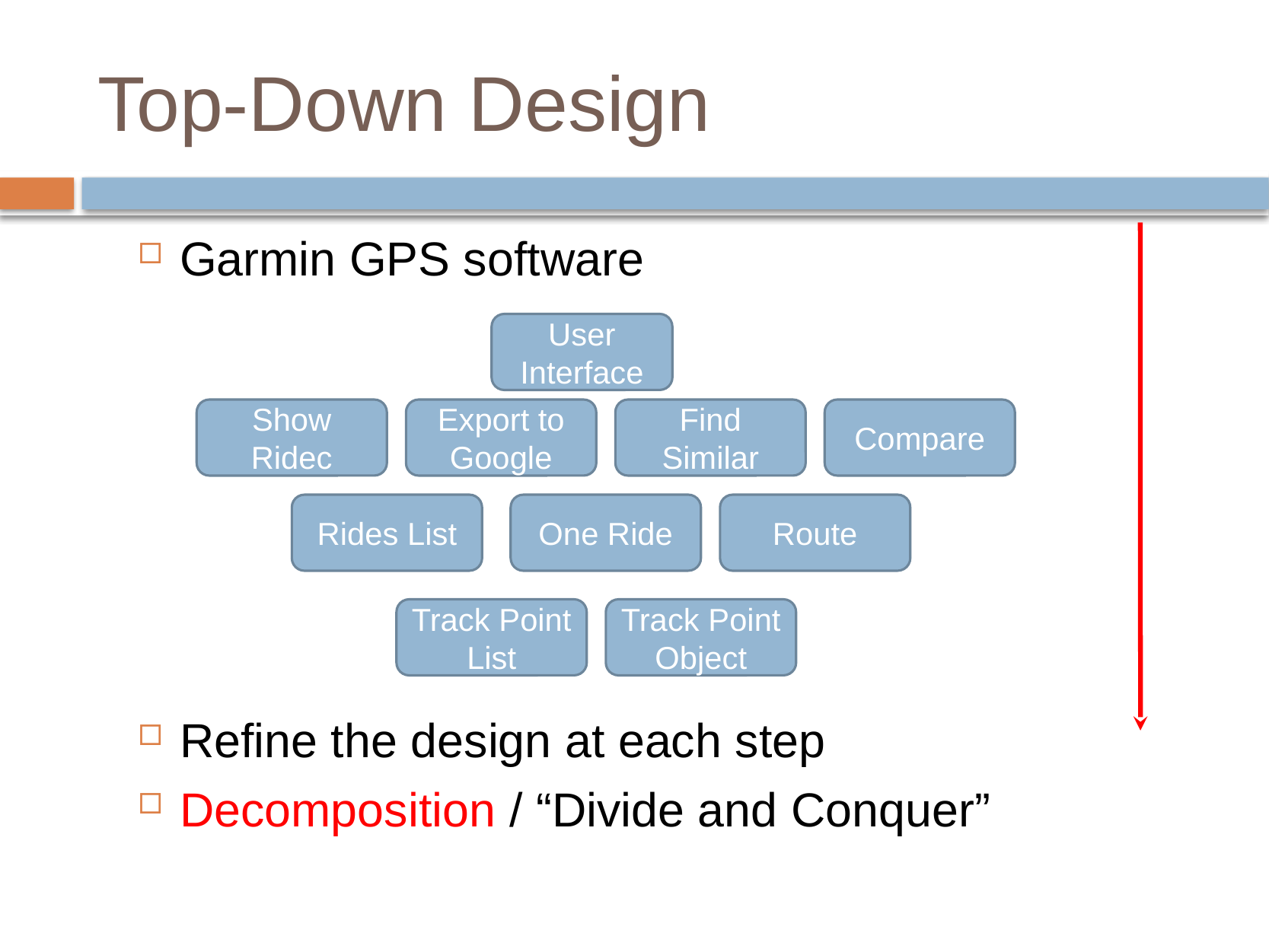

# Top-Down Design
Garmin GPS software

Refine the design at each step
Decomposition / “Divide and Conquer”

User Interface
Show Ridec
Export to Google
Find Similar
Compare
Rides List
One Ride
Route
Track Point List
Track Point Object